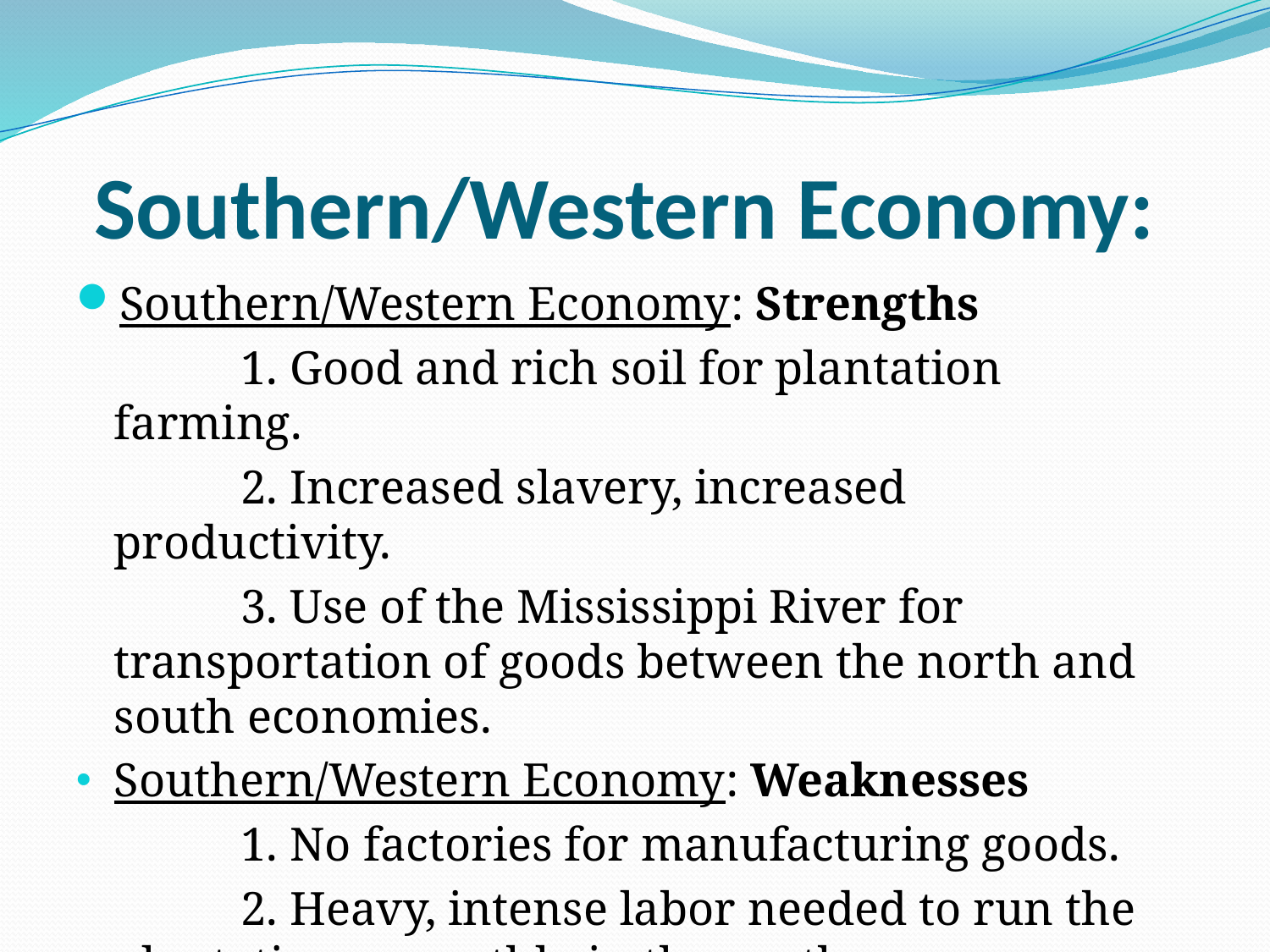

# Southern/Western Economy:
Southern/Western Economy: Strengths
		1. Good and rich soil for plantation farming.
		2. Increased slavery, increased productivity.
		3. Use of the Mississippi River for transportation of goods between the north and south economies.
Southern/Western Economy: Weaknesses
		1. No factories for manufacturing goods.
		2. Heavy, intense labor needed to run the plantations smoothly in the south.